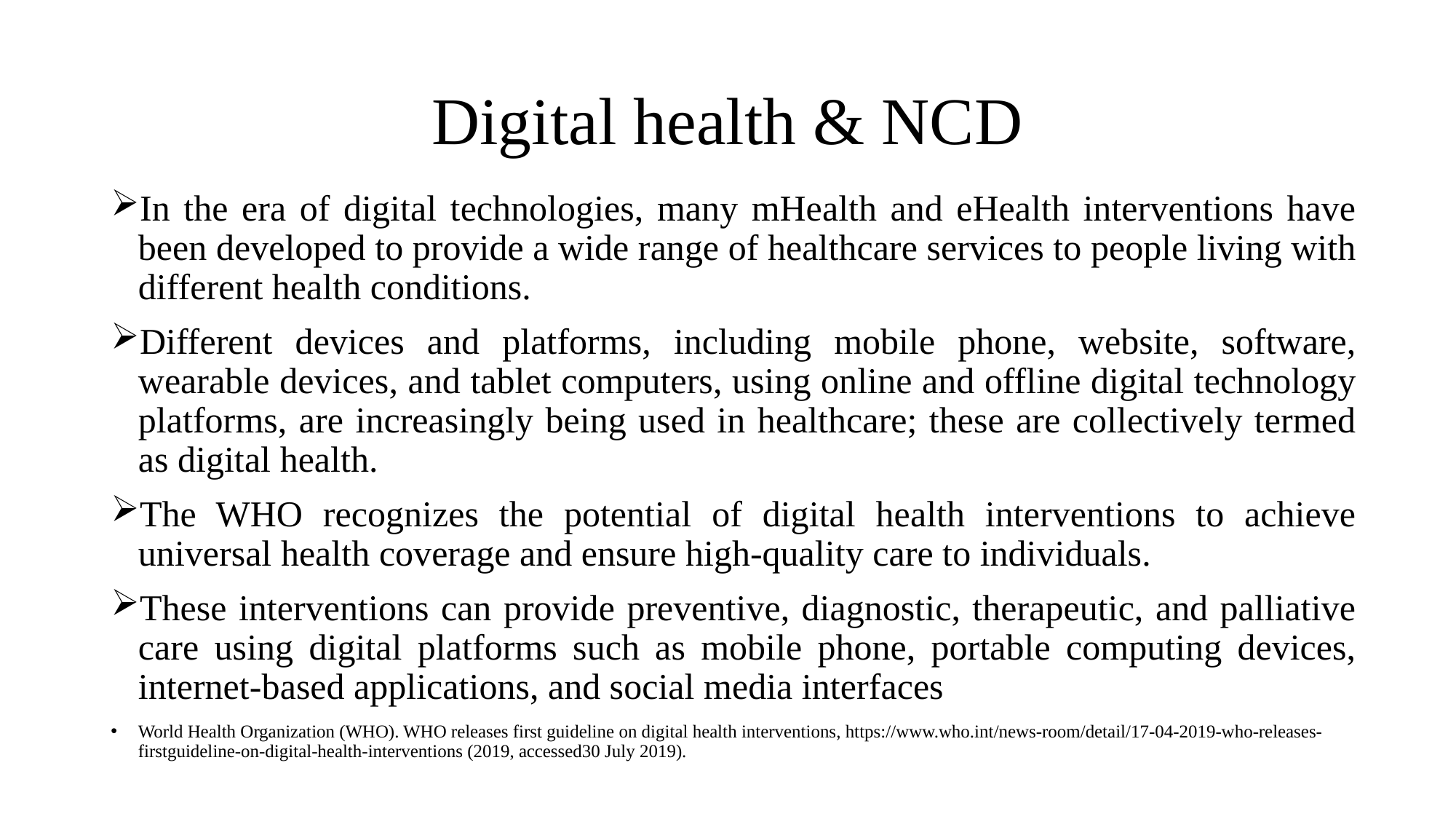

# Digital health & NCD
In the era of digital technologies, many mHealth and eHealth interventions have been developed to provide a wide range of healthcare services to people living with different health conditions.
Different devices and platforms, including mobile phone, website, software, wearable devices, and tablet computers, using online and offline digital technology platforms, are increasingly being used in healthcare; these are collectively termed as digital health.
The WHO recognizes the potential of digital health interventions to achieve universal health coverage and ensure high-quality care to individuals.
These interventions can provide preventive, diagnostic, therapeutic, and palliative care using digital platforms such as mobile phone, portable computing devices, internet-based applications, and social media interfaces
World Health Organization (WHO). WHO releases first guideline on digital health interventions, https://www.who.int/news-room/detail/17-04-2019-who-releases-firstguideline-on-digital-health-interventions (2019, accessed30 July 2019).